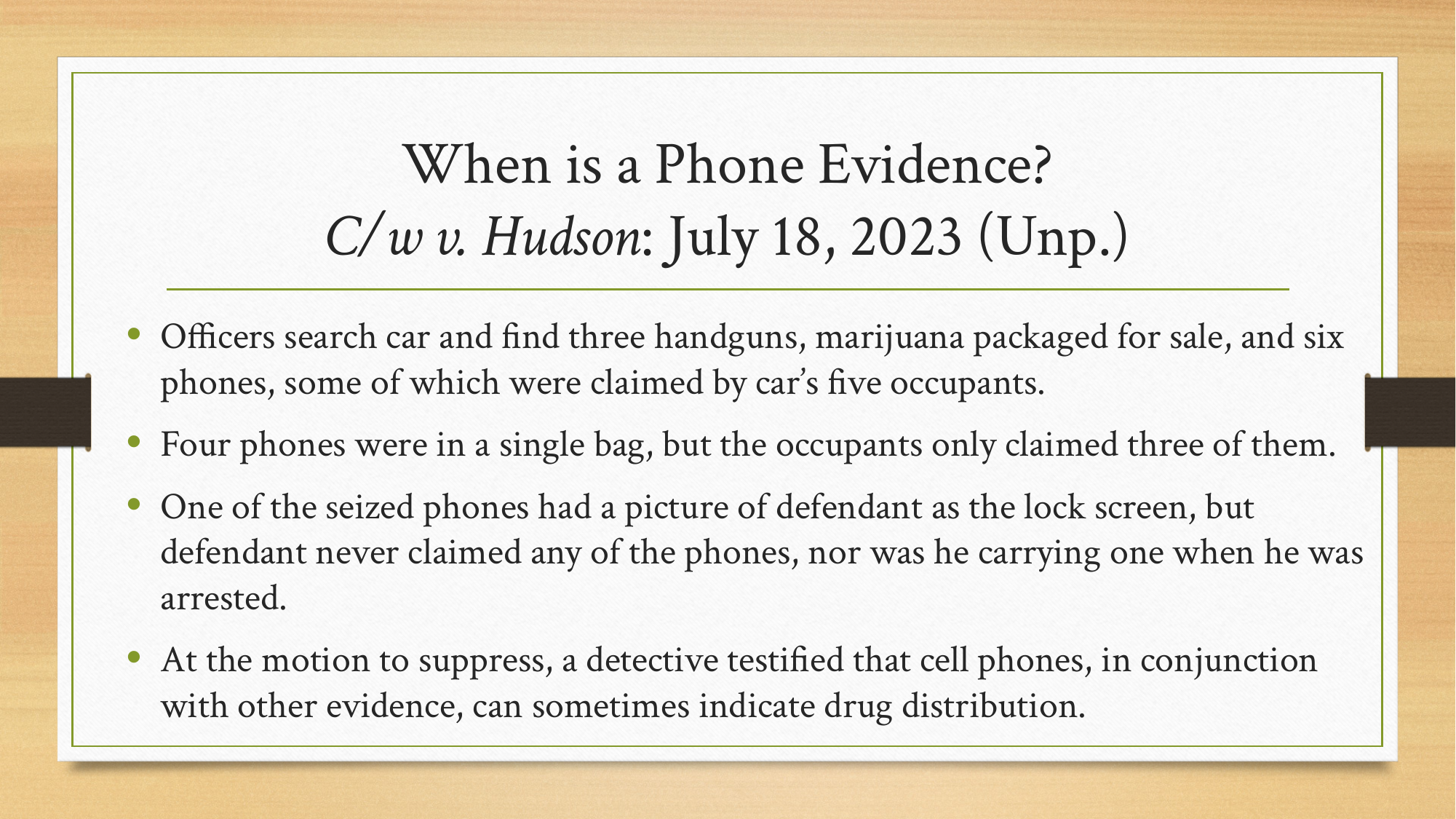

# When is a Phone Evidence? C/w v. Hudson: July 18, 2023 (Unp.)
Officers search car and find three handguns, marijuana packaged for sale, and six phones, some of which were claimed by car’s five occupants.
Four phones were in a single bag, but the occupants only claimed three of them.
One of the seized phones had a picture of defendant as the lock screen, but defendant never claimed any of the phones, nor was he carrying one when he was arrested.
At the motion to suppress, a detective testified that cell phones, in conjunction with other evidence, can sometimes indicate drug distribution.